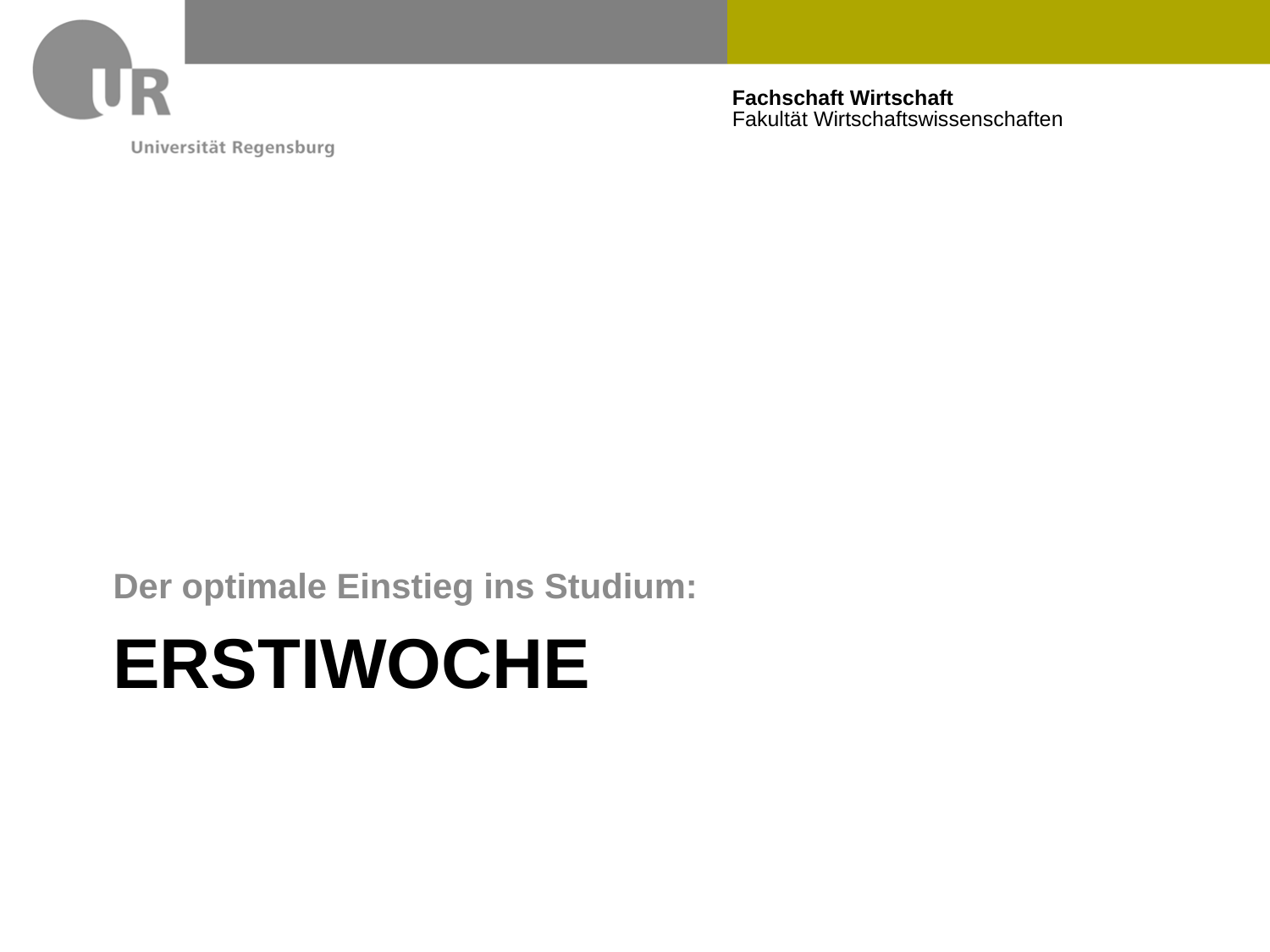

Der optimale Einstieg ins Studium:
# Erstiwoche